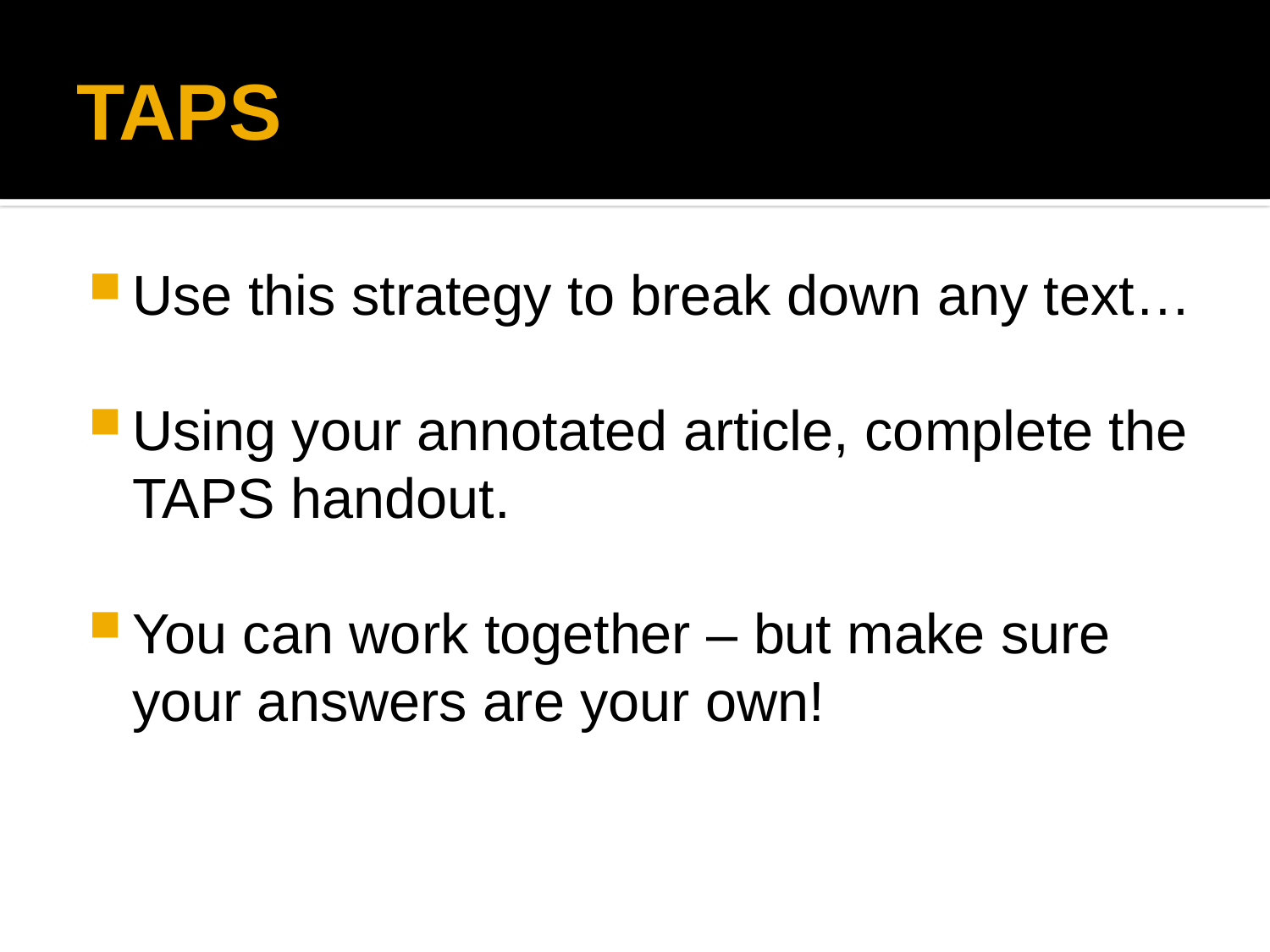

# TAPS
Use this strategy to break down any text…

Using your annotated article, complete the TAPS handout.

You can work together – but make sure your answers are your own!